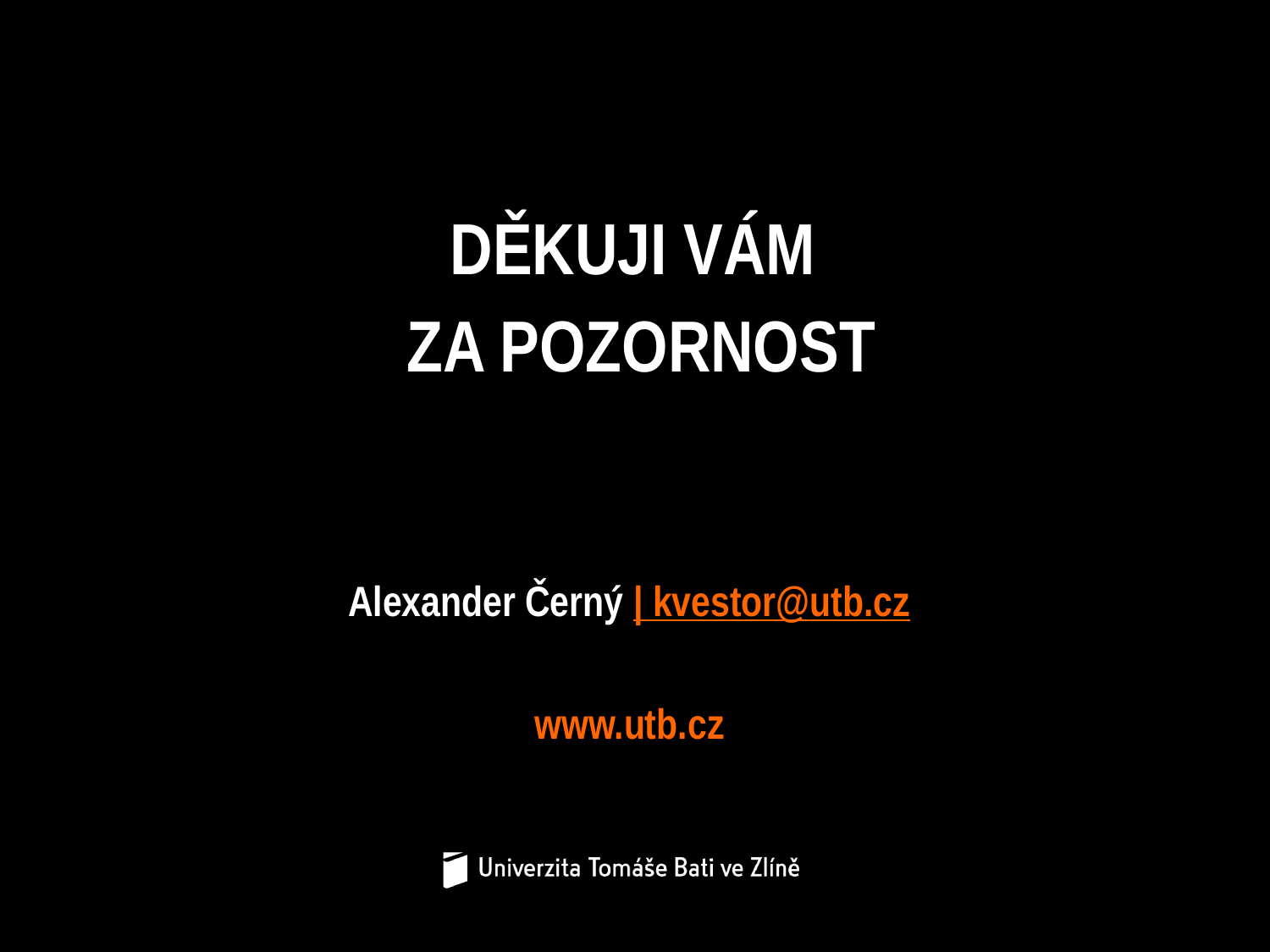

DĚKUJI VÁM
ZA POZORNOST

Alexander Černý | kvestor@utb.cz

www.utb.cz